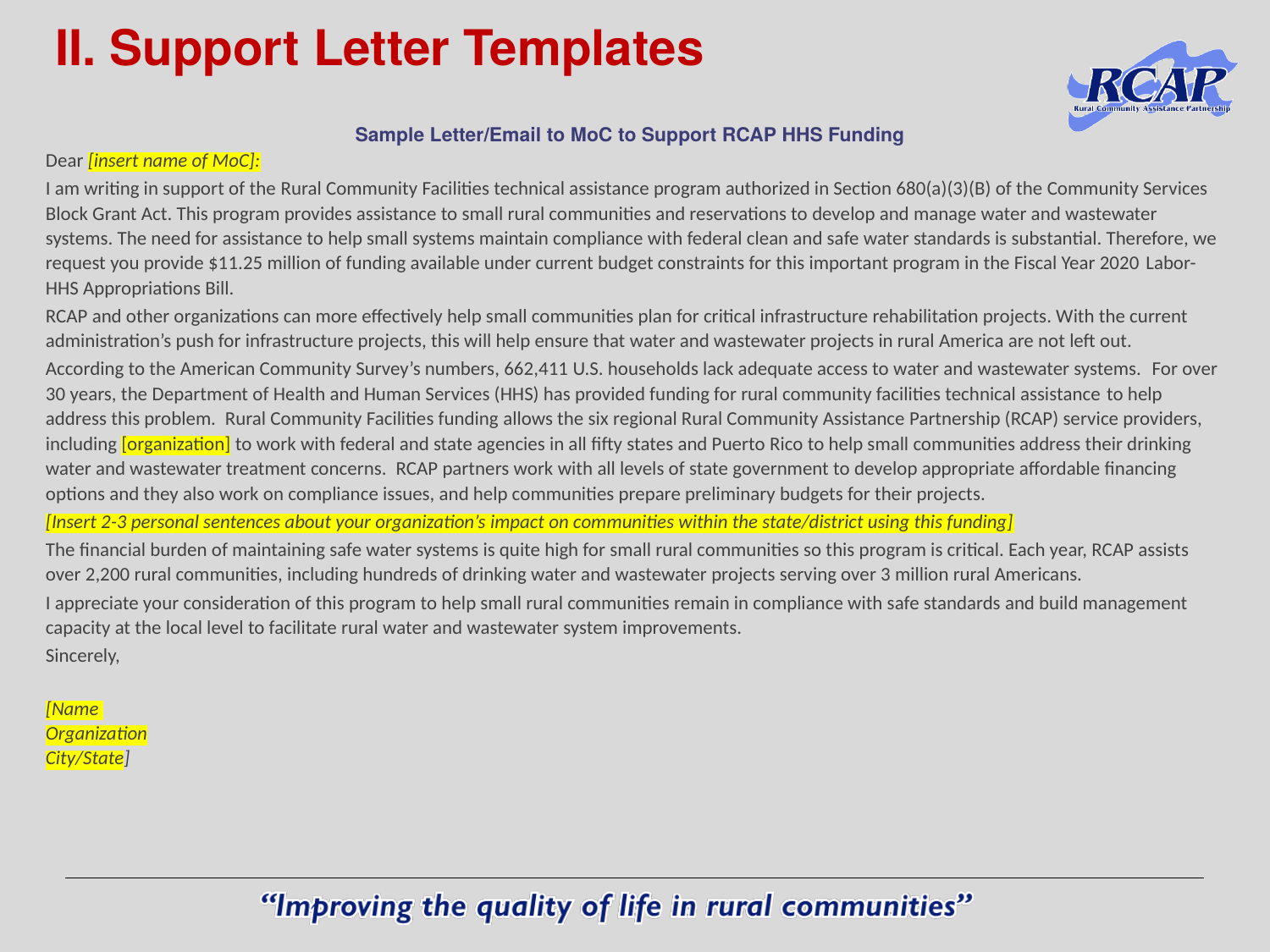

# II. Support Letter Templates
Sample Letter/Email to MoC to Support RCAP HHS Funding
Dear [insert name of MoC]:
I am writing in support of the Rural Community Facilities technical assistance program authorized in Section 680(a)(3)(B) of the Community Services Block Grant Act. This program provides assistance to small rural communities and reservations to develop and manage water and wastewater systems. The need for assistance to help small systems maintain compliance with federal clean and safe water standards is substantial. Therefore, we request you provide $11.25 million of funding available under current budget constraints for this important program in the Fiscal Year 2020 Labor-HHS Appropriations Bill.
RCAP and other organizations can more effectively help small communities plan for critical infrastructure rehabilitation projects. With the current administration’s push for infrastructure projects, this will help ensure that water and wastewater projects in rural America are not left out.
According to the American Community Survey’s numbers, 662,411 U.S. households lack adequate access to water and wastewater systems.  For over 30 years, the Department of Health and Human Services (HHS) has provided funding for rural community facilities technical assistance to help address this problem.  Rural Community Facilities funding allows the six regional Rural Community Assistance Partnership (RCAP) service providers, including [organization] to work with federal and state agencies in all fifty states and Puerto Rico to help small communities address their drinking water and wastewater treatment concerns.  RCAP partners work with all levels of state government to develop appropriate affordable financing options and they also work on compliance issues, and help communities prepare preliminary budgets for their projects.
[Insert 2-3 personal sentences about your organization’s impact on communities within the state/district using this funding]
The financial burden of maintaining safe water systems is quite high for small rural communities so this program is critical. Each year, RCAP assists over 2,200 rural communities, including hundreds of drinking water and wastewater projects serving over 3 million rural Americans.
I appreciate your consideration of this program to help small rural communities remain in compliance with safe standards and build management capacity at the local level to facilitate rural water and wastewater system improvements.
Sincerely,

[Name
Organization
City/State]